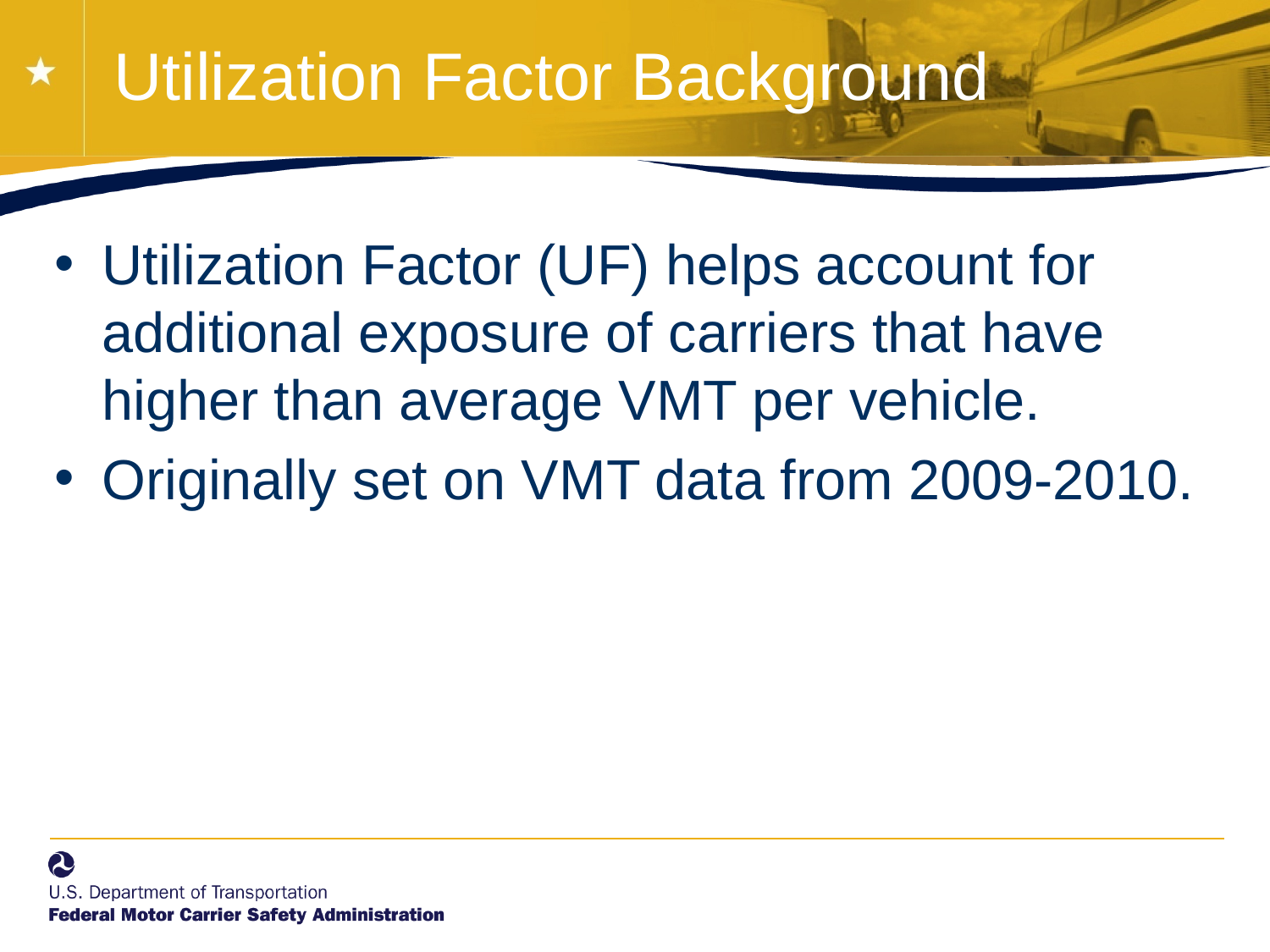

# Utilization Factor Background
Utilization Factor (UF) helps account for additional exposure of carriers that have higher than average VMT per vehicle.
Originally set on VMT data from 2009-2010.